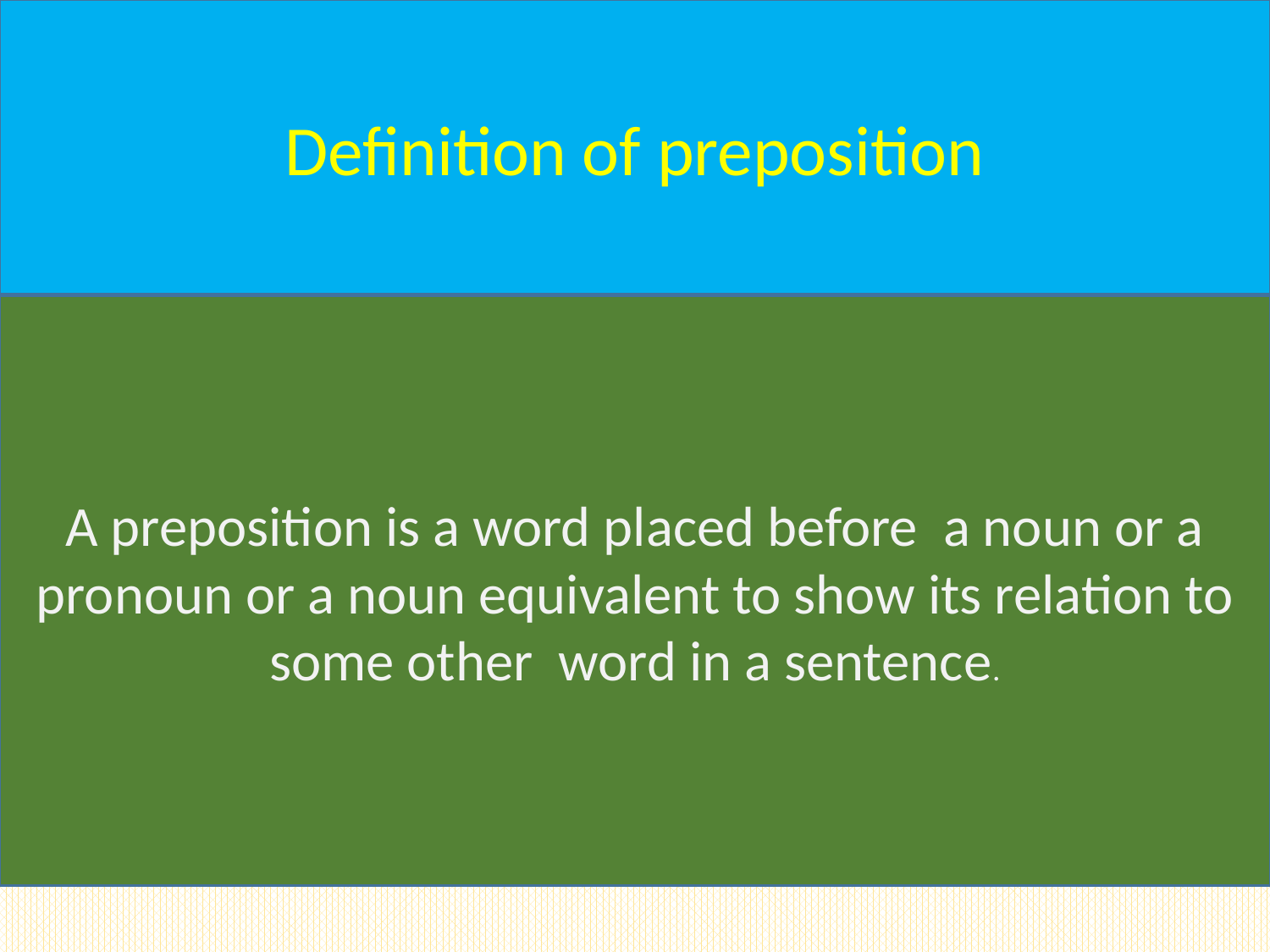

Definition of preposition
A preposition is a word placed before  a noun or a pronoun or a noun equivalent to show its relation to some other  word in a sentence.